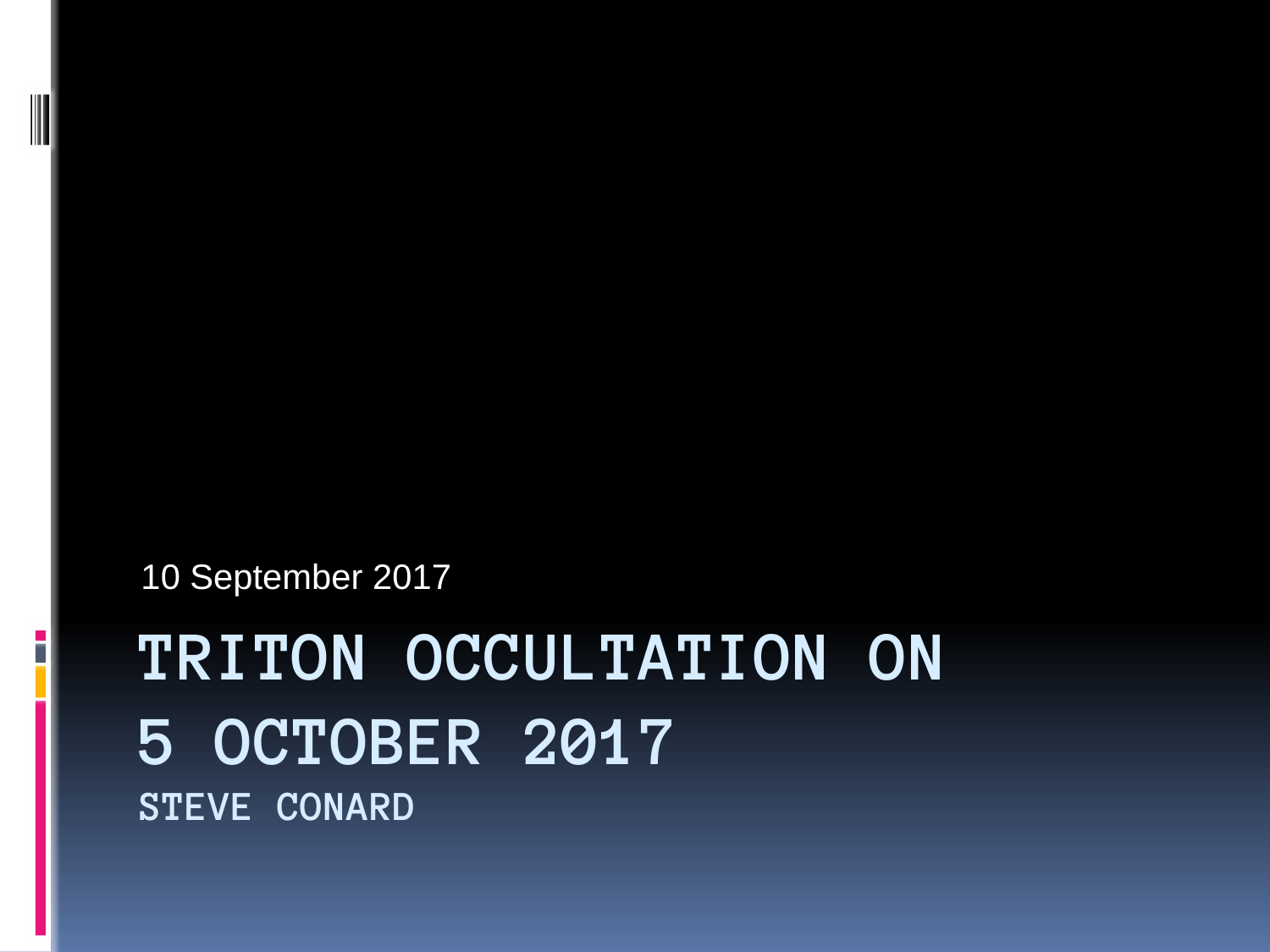

10 September 2017
# Triton Occultation on 5 October 2017 Steve Conard